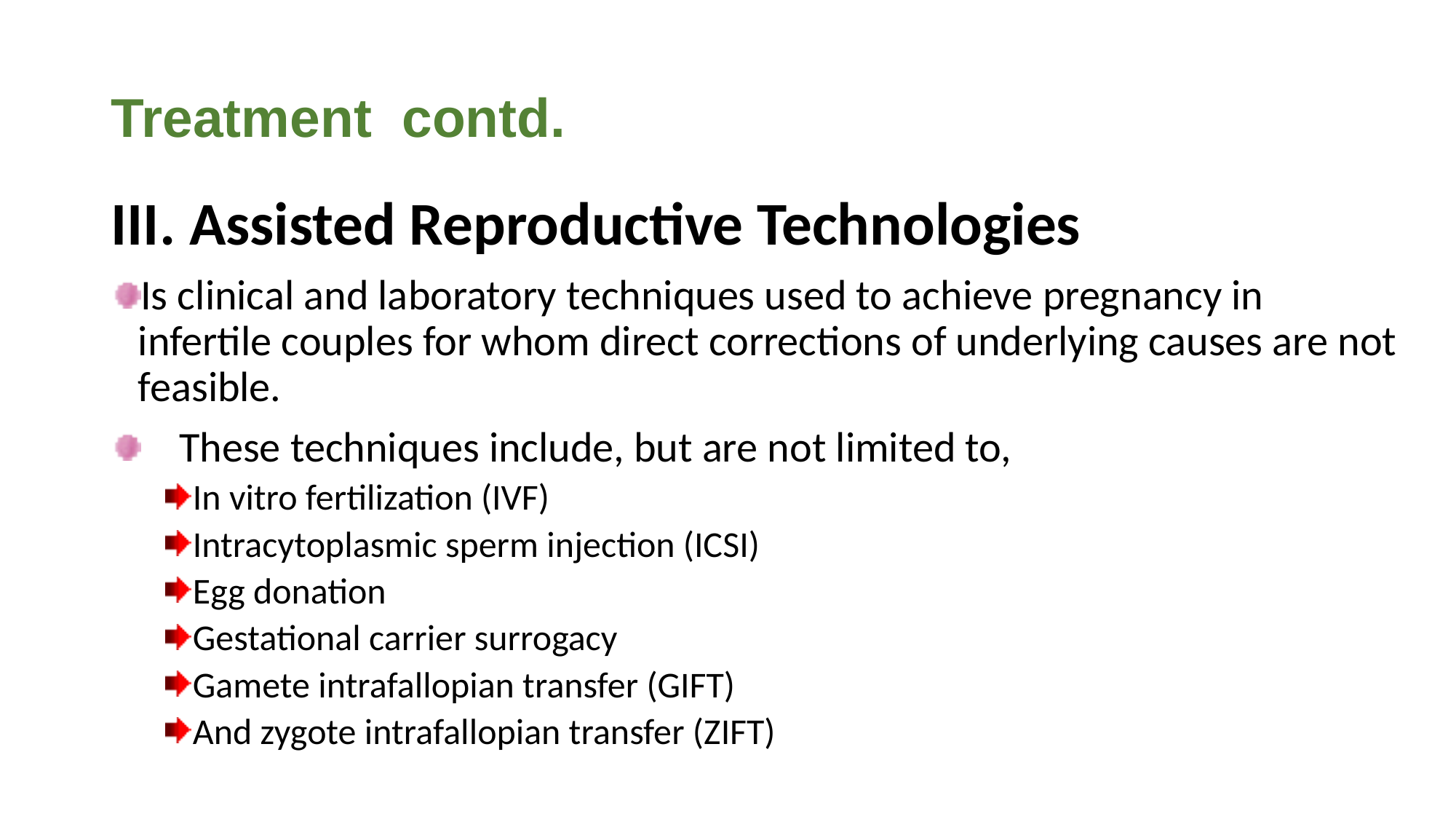

# Treatment  contd.
III. Assisted Reproductive Technologies
Is clinical and laboratory techniques used to achieve pregnancy in infertile couples for whom direct corrections of underlying causes are not feasible.
    These techniques include, but are not limited to,
In vitro fertilization (IVF)
Intracytoplasmic sperm injection (ICSI)
Egg donation
Gestational carrier surrogacy
Gamete intrafallopian transfer (GIFT)
And zygote intrafallopian transfer (ZIFT)